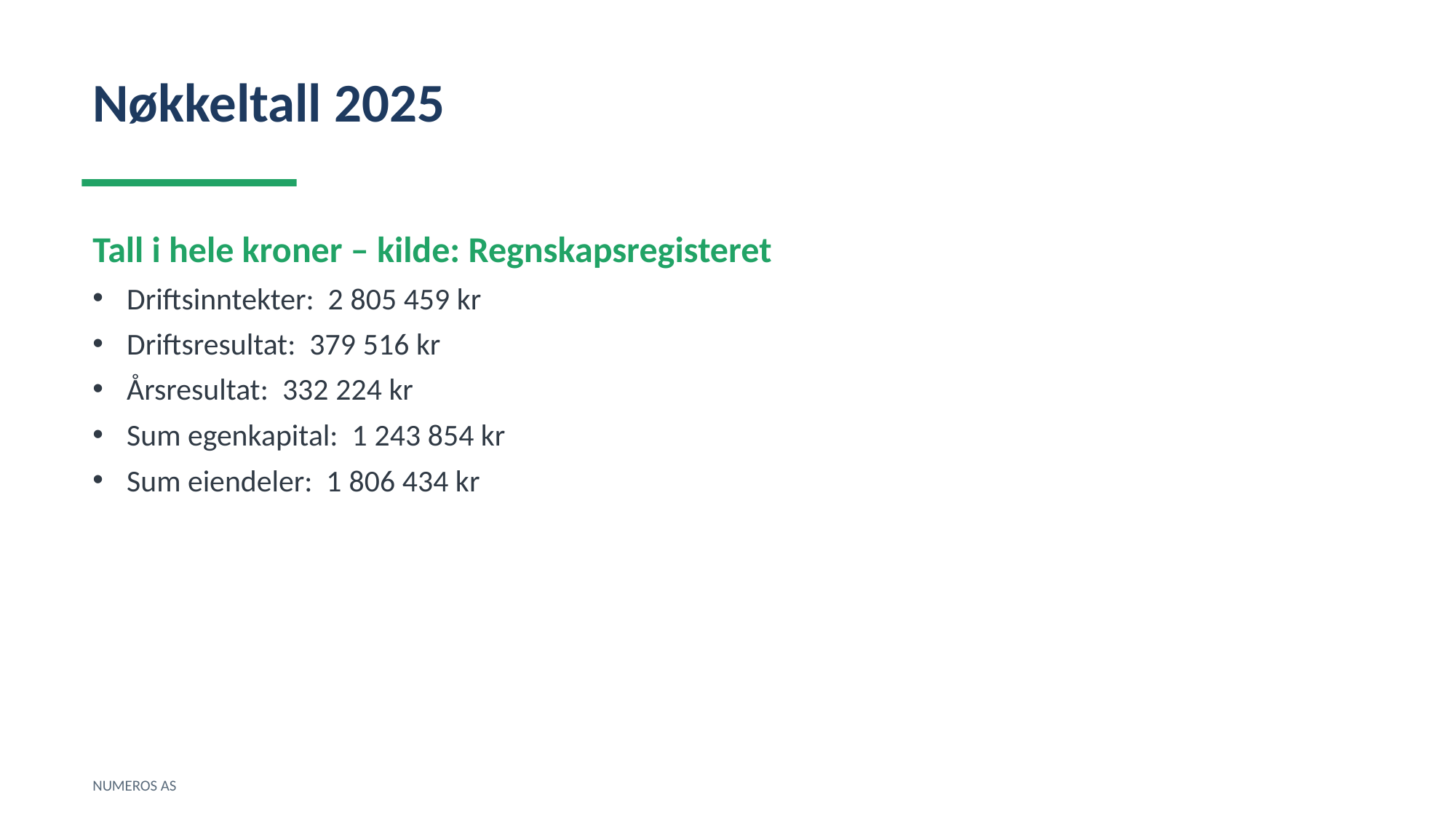

Nøkkeltall 2025

Tall i hele kroner – kilde: Regnskapsregisteret
Driftsinntekter:  2 805 459 kr
Driftsresultat:  379 516 kr
Årsresultat:  332 224 kr
Sum egenkapital:  1 243 854 kr
Sum eiendeler:  1 806 434 kr
NUMEROS AS